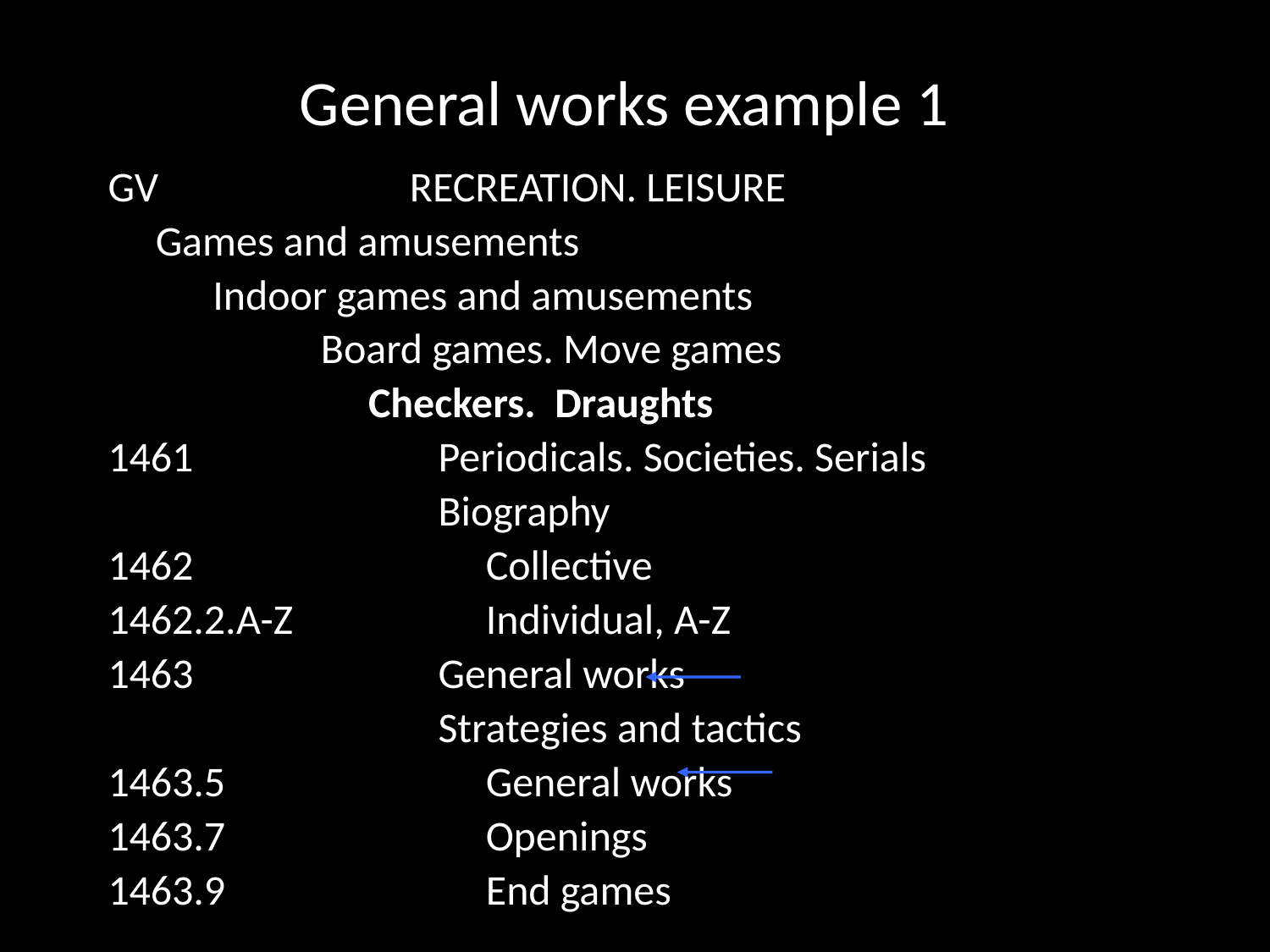

# General works example 1
GV		RECREATION. LEISURE
     Games and amusements
	      Indoor games and amusements
		    Board games. Move games
		         Checkers.  Draughts
1461	  	   Periodicals. Societies. Serials
			   Biography
1462		        Collective
1462.2.A-Z	        Individual, A-Z
1463		   General works
			   Strategies and tactics
1463.5		        General works
1463.7		        Openings
1463.9		        End games